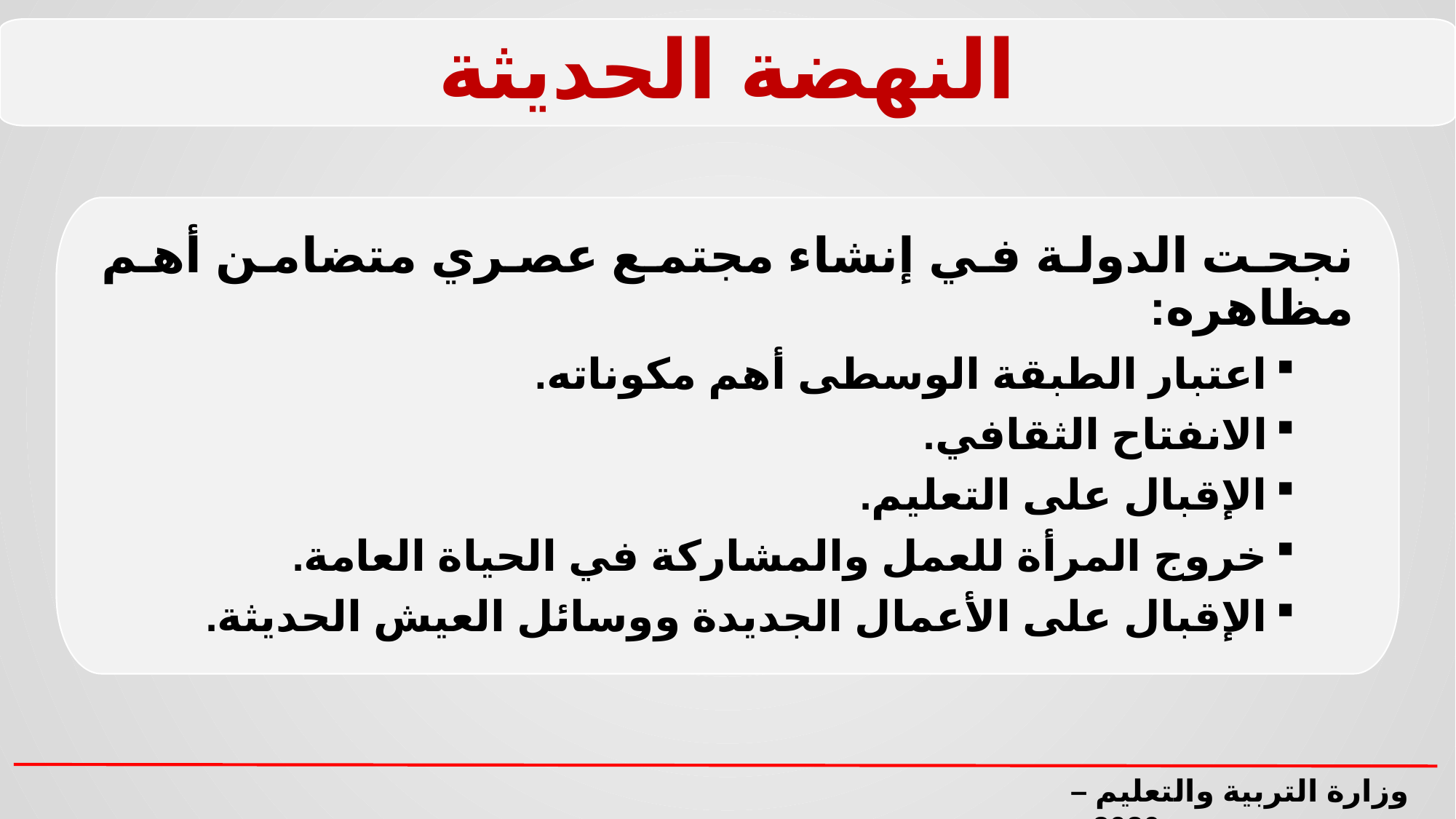

النهضة الحديثة
نجحت الدولة في إنشاء مجتمع عصري متضامن أهم مظاهره:
اعتبار الطبقة الوسطى أهم مكوناته.
الانفتاح الثقافي.
الإقبال على التعليم.
خروج المرأة للعمل والمشاركة في الحياة العامة.
الإقبال على الأعمال الجديدة ووسائل العيش الحديثة.

وزارة التربية والتعليم – 2020م